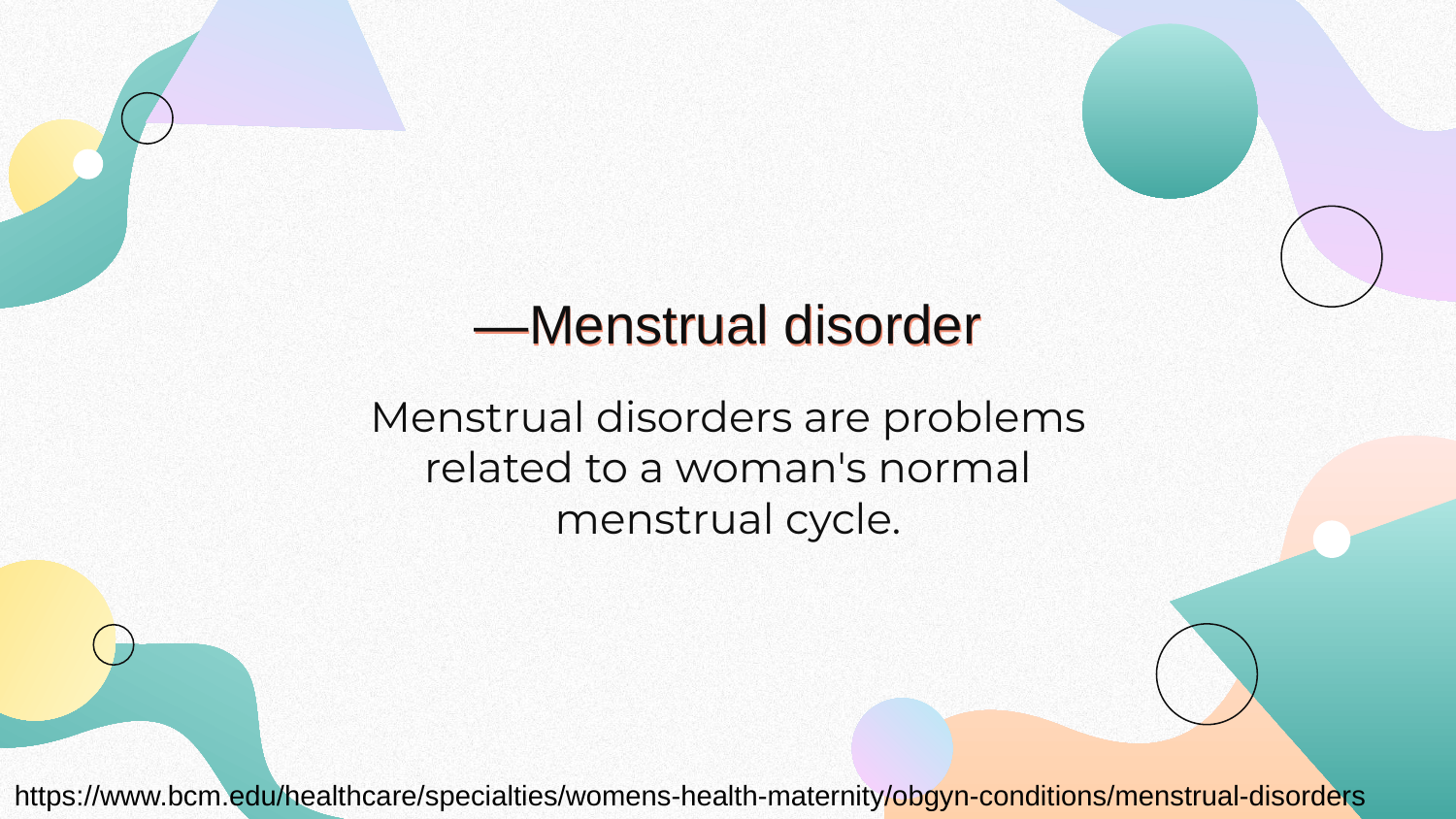

# —Menstrual disorder
Menstrual disorders are problems related to a woman's normal menstrual cycle.
https://www.bcm.edu/healthcare/specialties/womens-health-maternity/obgyn-conditions/menstrual-disorders